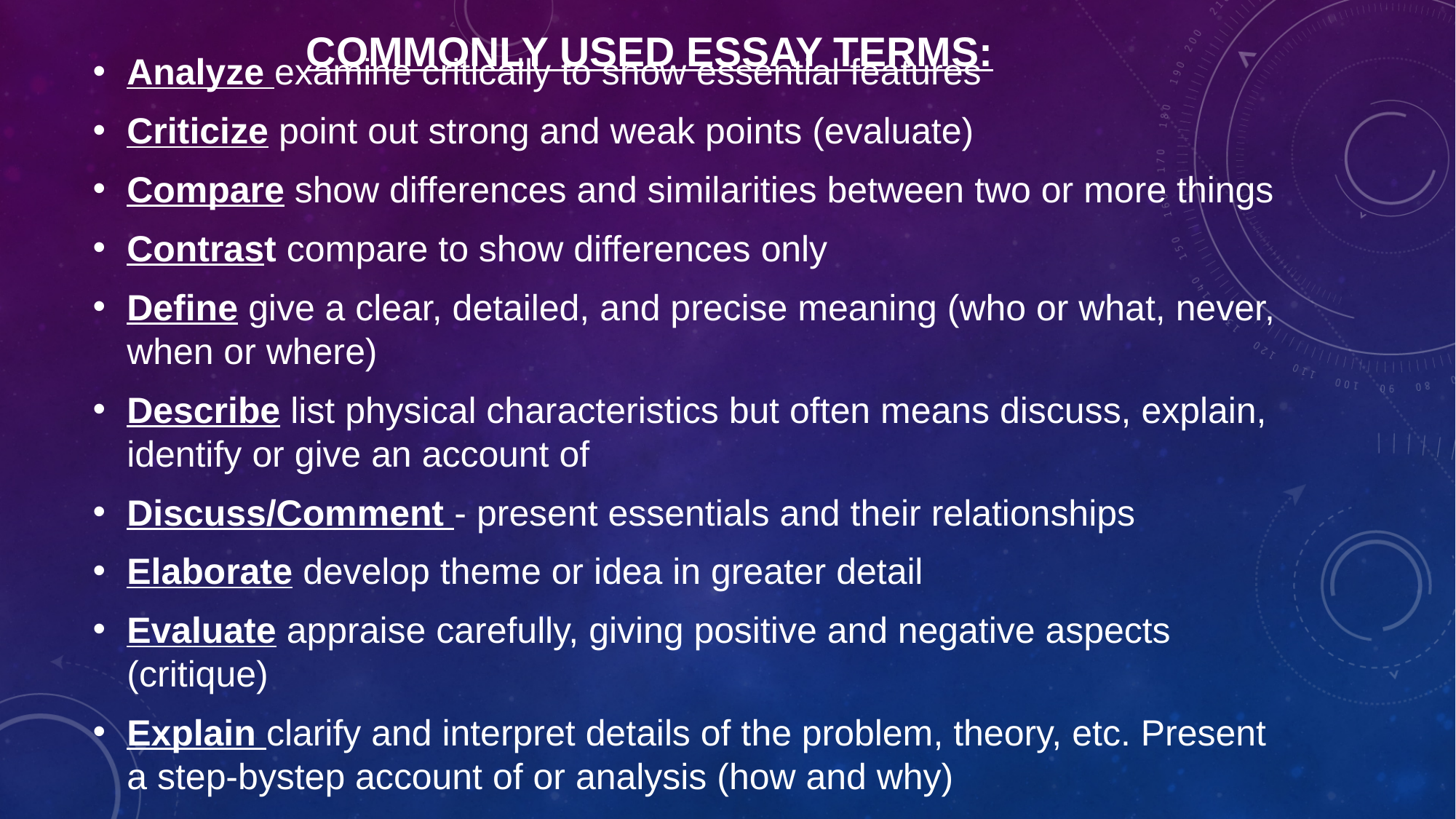

# COMMONLY USED ESSAY TERMS:
Analyze examine critically to show essential features
Criticize point out strong and weak points (evaluate)
Compare show differences and similarities between two or more things
Contrast compare to show differences only
Define give a clear, detailed, and precise meaning (who or what, never, when or where)
Describe list physical characteristics but often means discuss, explain, identify or give an account of
Discuss/Comment - present essentials and their relationships
Elaborate develop theme or idea in greater detail
Evaluate appraise carefully, giving positive and negative aspects (critique)
Explain clarify and interpret details of the problem, theory, etc. Present a step-bystep account of or analysis (how and why)
Illustrate explain or clarify by giving clear, pertinent examples